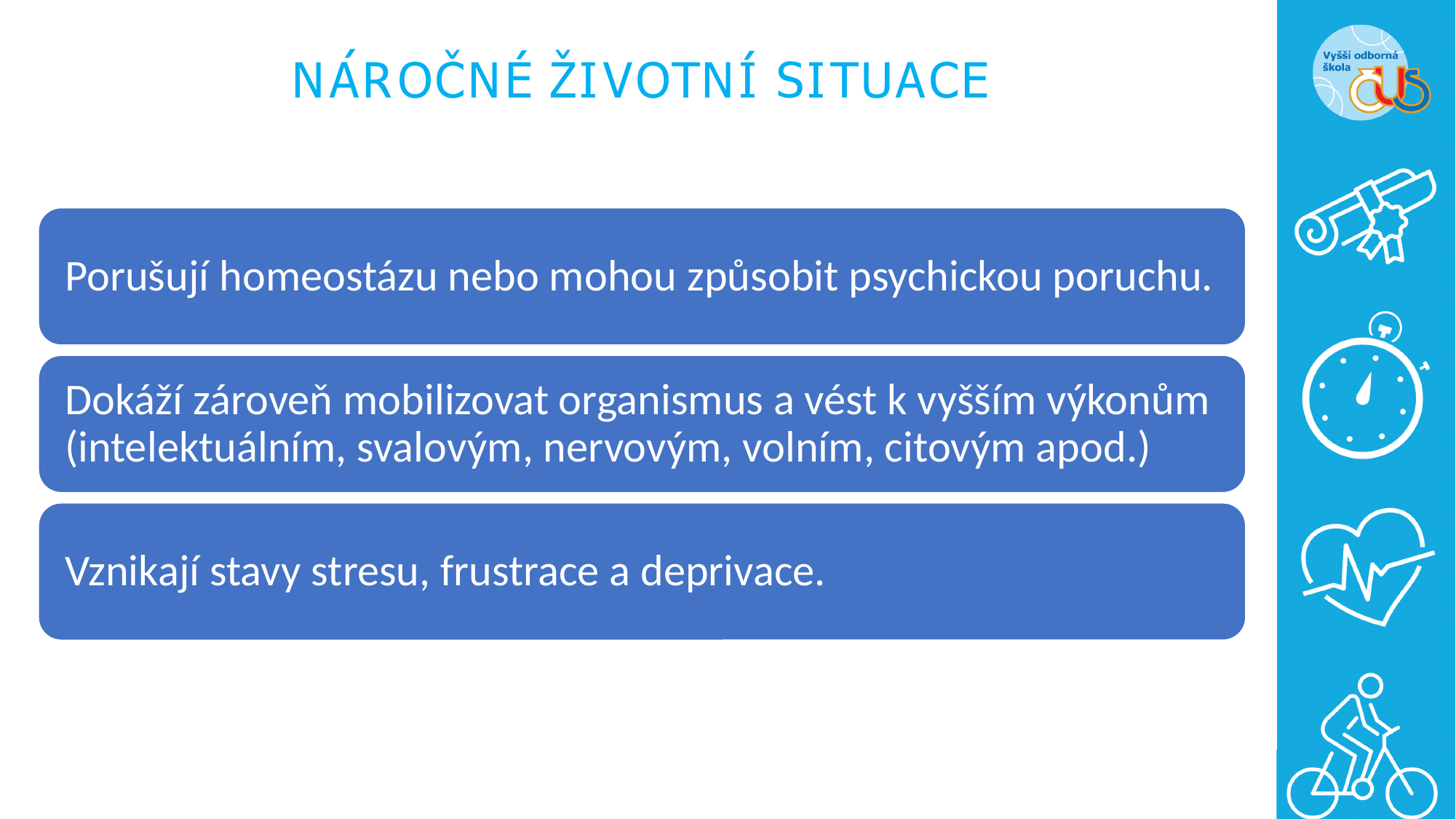

# NÁROČNÉ ŽIVOTNÍ SITUACE
Porušují homeostázu nebo mohou způsobit psychickou poruchu.
Dokáží zároveň mobilizovat organismus a vést k vyšším výkonům (intelektuálním, svalovým, nervovým, volním, citovým apod.)
Vznikají stavy stresu, frustrace a deprivace.